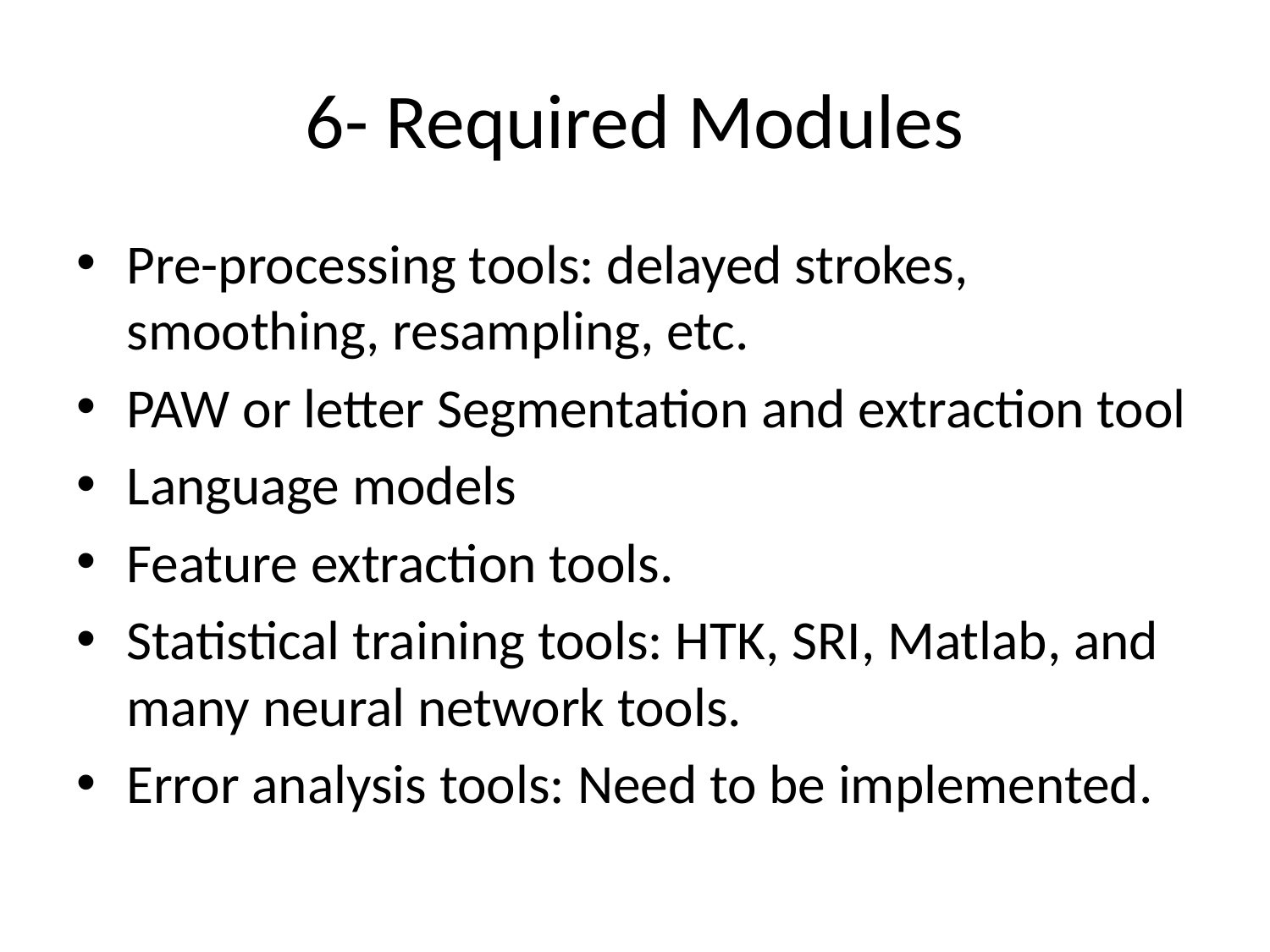

# 6- Required Modules
Pre-processing tools: delayed strokes, smoothing, resampling, etc.
PAW or letter Segmentation and extraction tool
Language models
Feature extraction tools.
Statistical training tools: HTK, SRI, Matlab, and many neural network tools.
Error analysis tools: Need to be implemented.